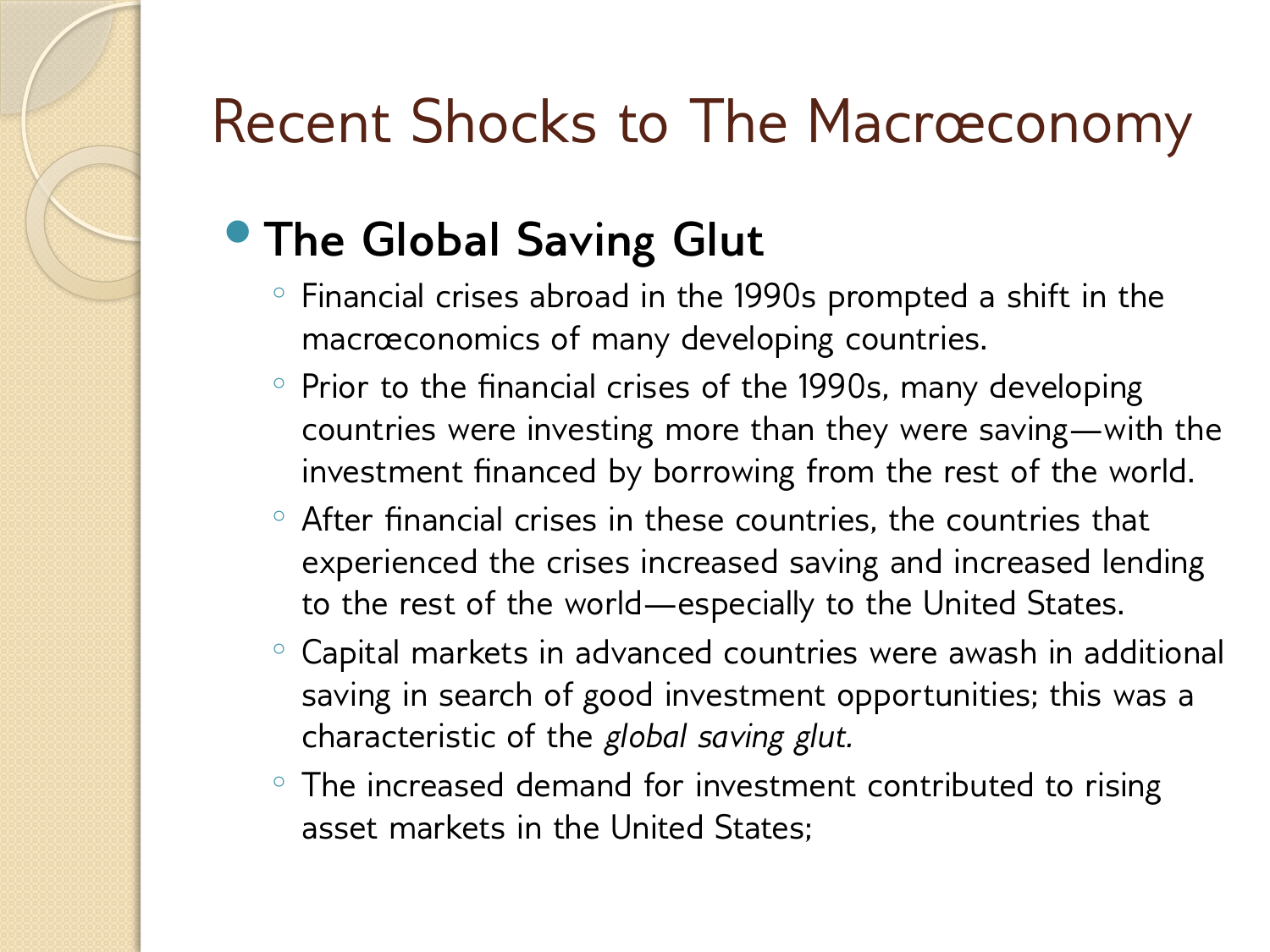

# Recent Shocks to The Macroeconomy
The Global Saving Glut
Financial crises abroad in the 1990s prompted a shift in the macroeconomics of many developing countries.
Prior to the financial crises of the 1990s, many developing countries were investing more than they were saving—with the investment financed by borrowing from the rest of the world.
After financial crises in these countries, the countries that experienced the crises increased saving and increased lending to the rest of the world—especially to the United States.
Capital markets in advanced countries were awash in additional saving in search of good investment opportunities; this was a characteristic of the global saving glut.
The increased demand for investment contributed to rising asset markets in the United States;